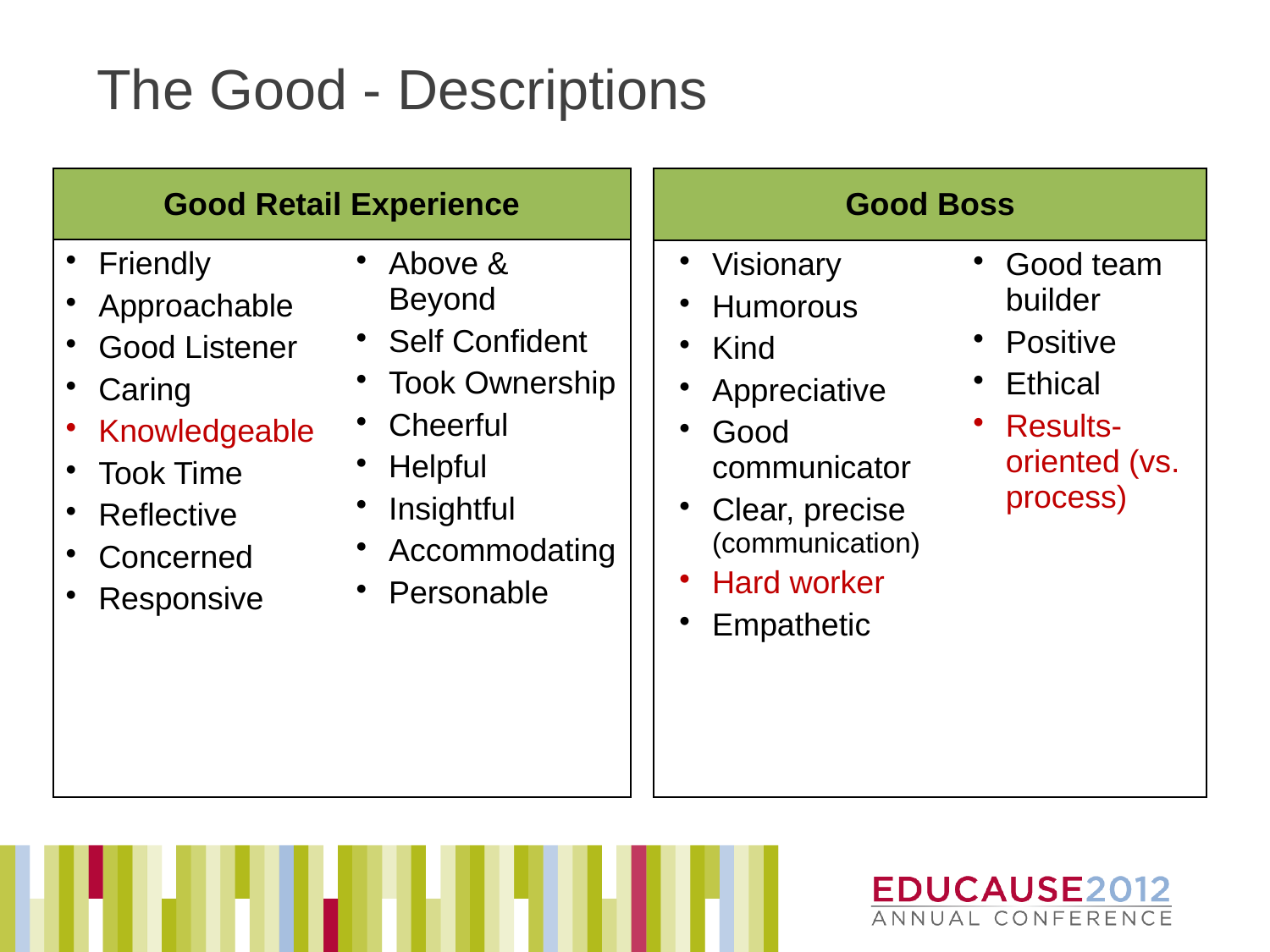

# The Good - Descriptions
| Good Retail Experience |  |
| --- | --- |
| Friendly Approachable Good Listener Caring Knowledgeable Took Time Reflective Concerned Responsive | Above & Beyond Self Confident Took Ownership Cheerful Helpful Insightful Accommodating Personable |
| Good Boss |  |
| --- | --- |
| Visionary Humorous Kind Appreciative Good communicator Clear, precise (communication) Hard worker Empathetic | Good team builder Positive Ethical Results-oriented (vs. process) |